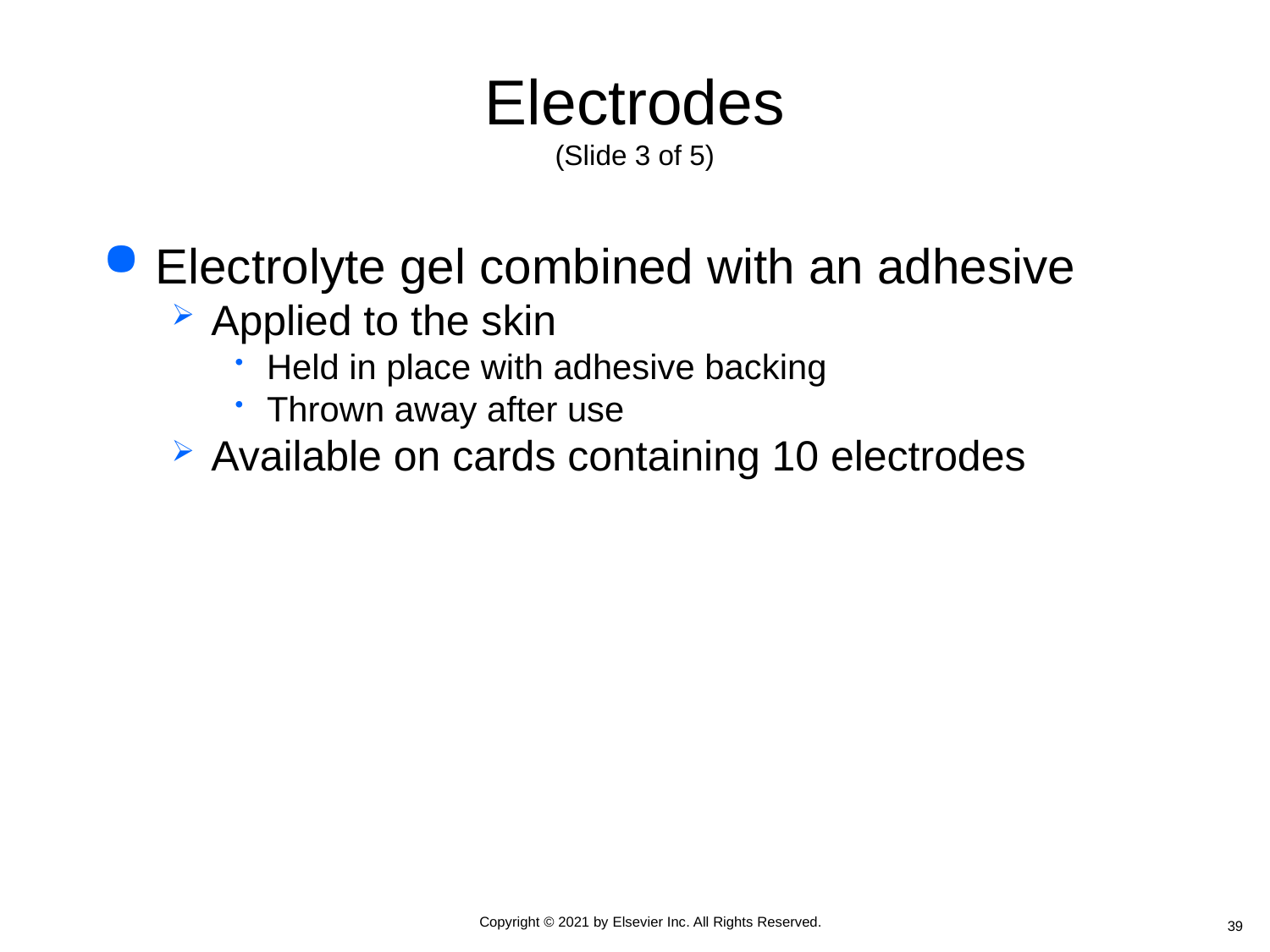

# Electrodes (Slide 3 of 5)
Electrolyte gel combined with an adhesive
Applied to the skin
Held in place with adhesive backing
Thrown away after use
Available on cards containing 10 electrodes
39